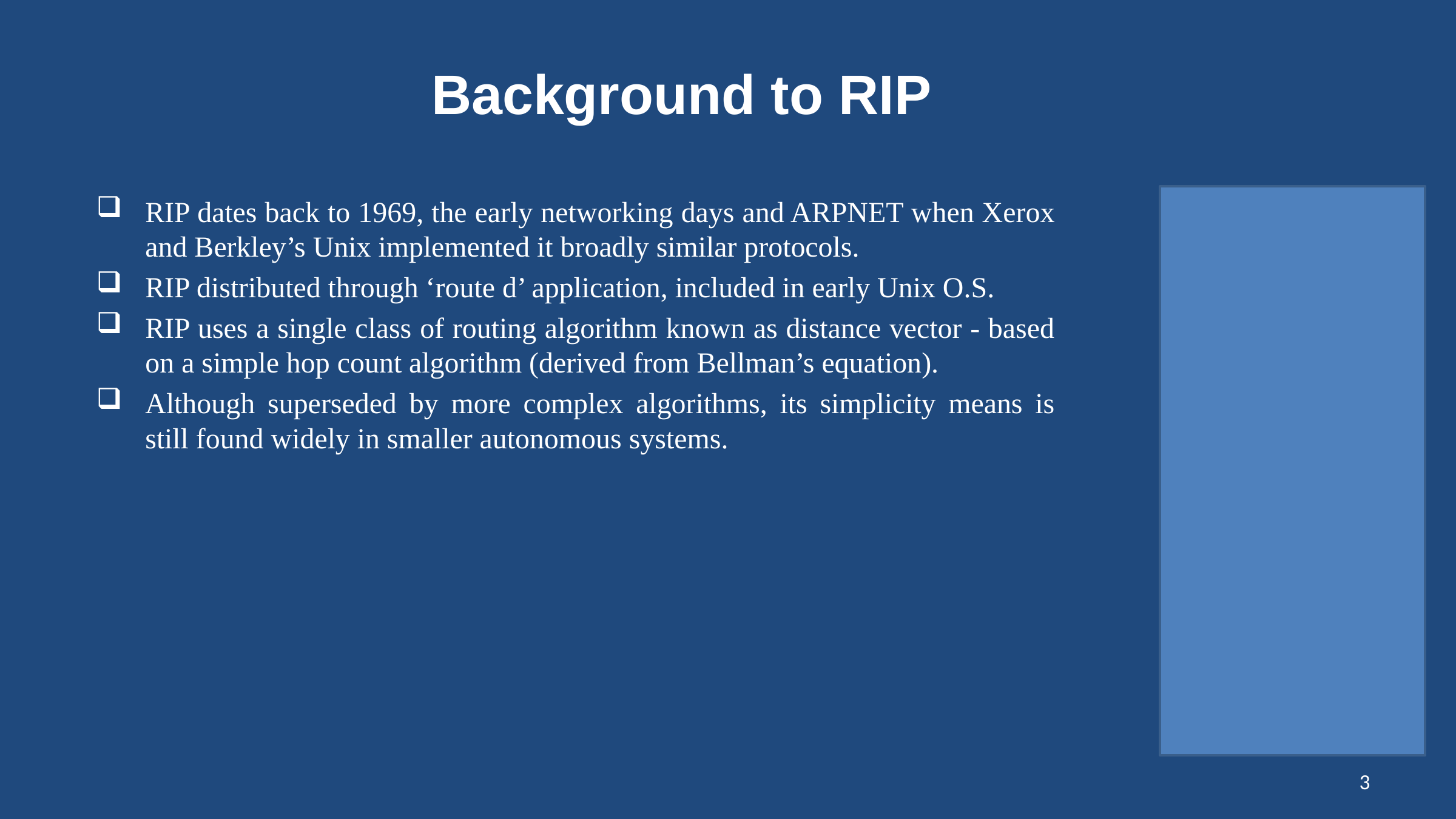

# Background to RIP

RIP dates back to 1969, the early networking days and ARPNET when Xerox and Berkley’s Unix implemented it broadly similar protocols.
RIP distributed through ‘route d’ application, included in early Unix O.S.
RIP uses a single class of routing algorithm known as distance vector - based on a simple hop count algorithm (derived from Bellman’s equation).
Although superseded by more complex algorithms, its simplicity means is still found widely in smaller autonomous systems.

3